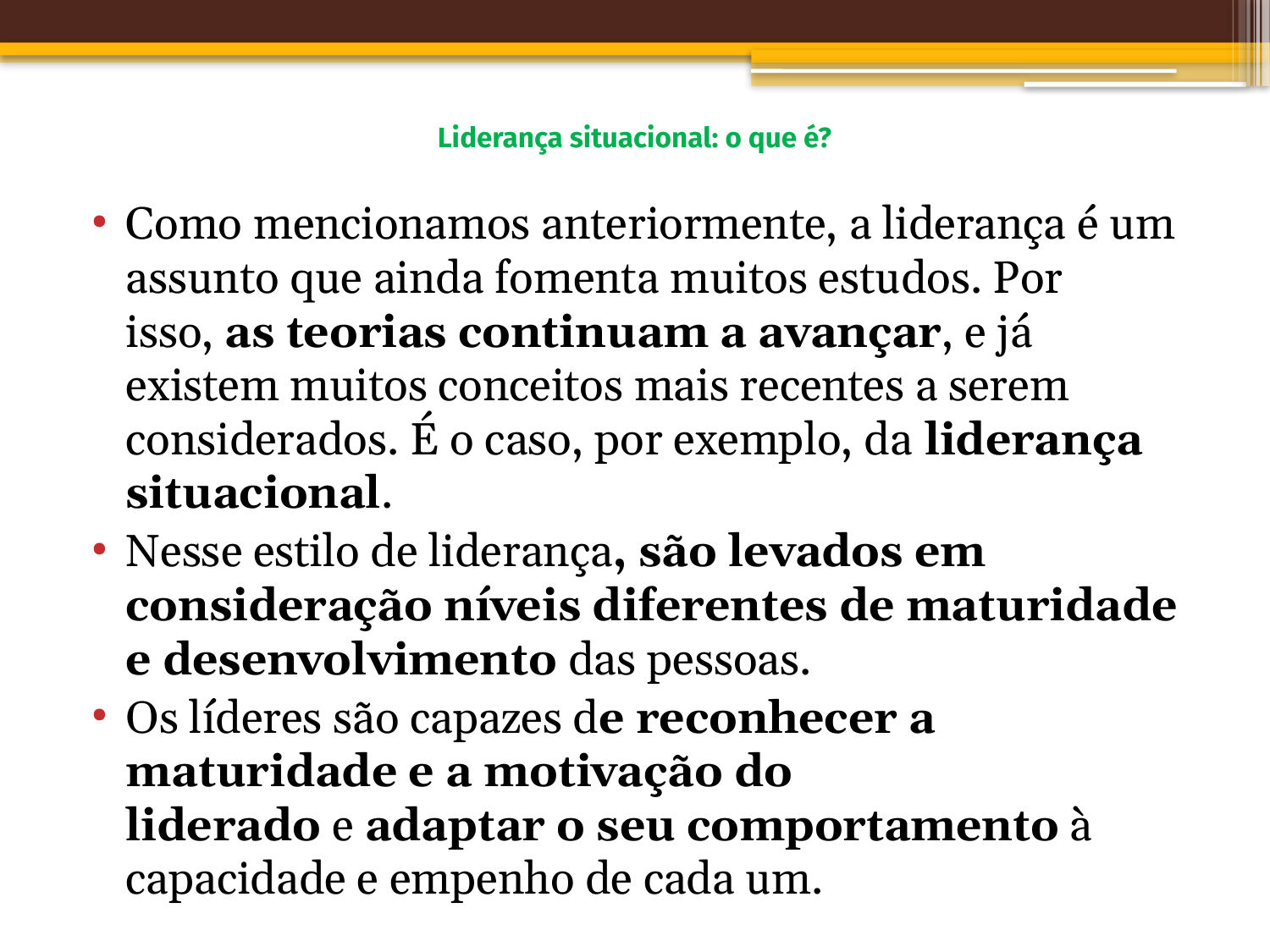

# Liderança situacional: o que é?
Como mencionamos anteriormente, a liderança é um assunto que ainda fomenta muitos estudos. Por isso, as teorias continuam a avançar, e já existem muitos conceitos mais recentes a serem considerados. É o caso, por exemplo, da liderança situacional.
Nesse estilo de liderança, são levados em consideração níveis diferentes de maturidade e desenvolvimento das pessoas.
Os líderes são capazes de reconhecer a maturidade e a motivação do liderado e adaptar o seu comportamento à capacidade e empenho de cada um.